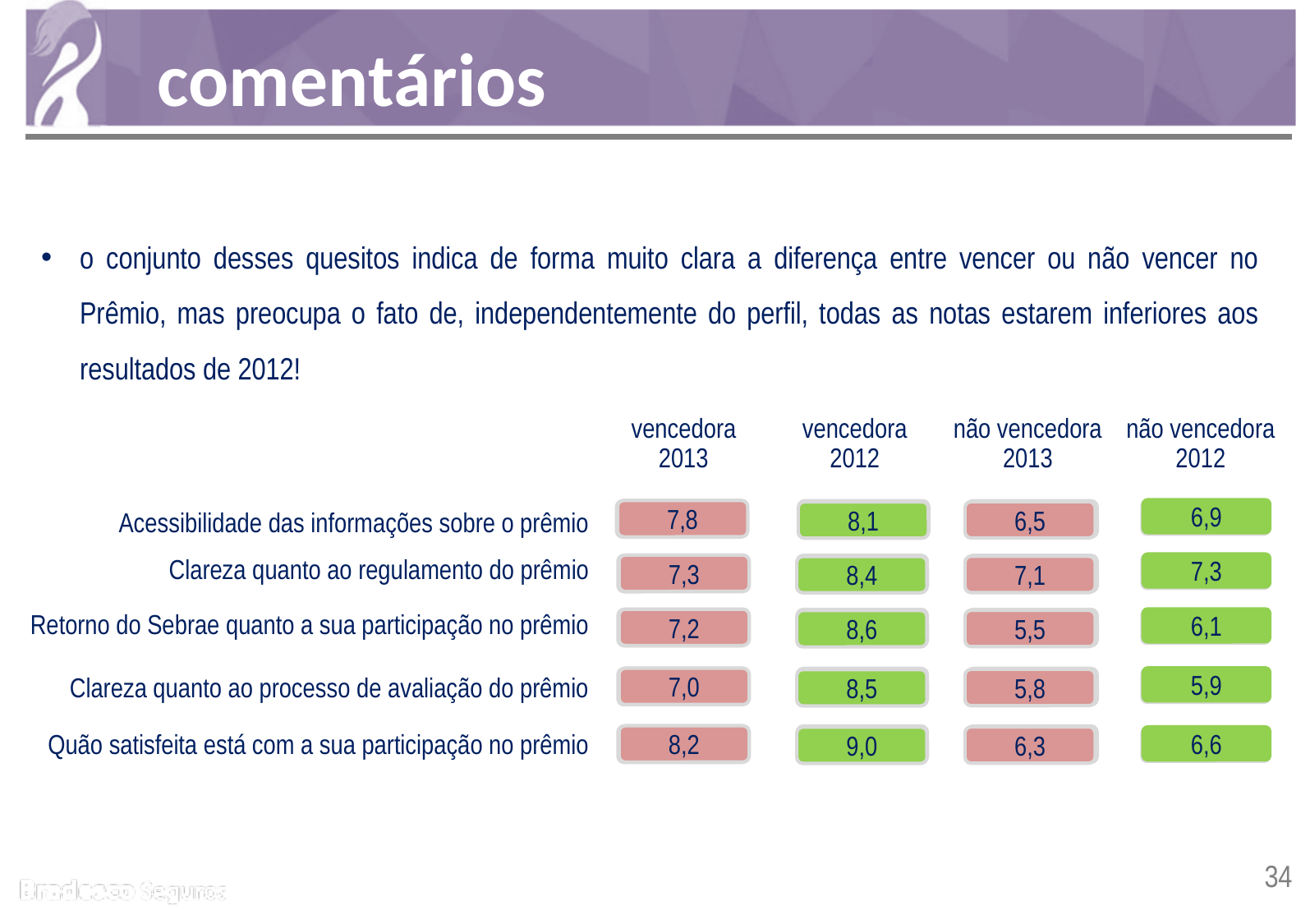

comentários
o conjunto desses quesitos indica de forma muito clara a diferença entre vencer ou não vencer no Prêmio, mas preocupa o fato de, independentemente do perfil, todas as notas estarem inferiores aos resultados de 2012!
|  | vencedora 2013 | vencedora 2012 | não vencedora 2013 | não vencedora 2012 |
| --- | --- | --- | --- | --- |
| Acessibilidade das informações sobre o prêmio |  |  |  |  |
| Clareza quanto ao regulamento do prêmio |  |  |  |  |
| Retorno do Sebrae quanto a sua participação no prêmio |  |  |  |  |
| Clareza quanto ao processo de avaliação do prêmio |  |  |  |  |
| Quão satisfeita está com a sua participação no prêmio |  |  |  |  |
6,9
7,3
6,1
5,9
6,6
6,9
7,3
6,1
5,9
6,6
7,8
7,3
7,2
7,0
8,2
7,8
8,1
6,5
6,5
7,1
5,5
5,8
6,3
8,1
8,4
8,6
8,5
9,0
7,3
8,5
7,1
7,2
8,6
5,5
7,0
8,5
5,8
8,2
9,0
6,3